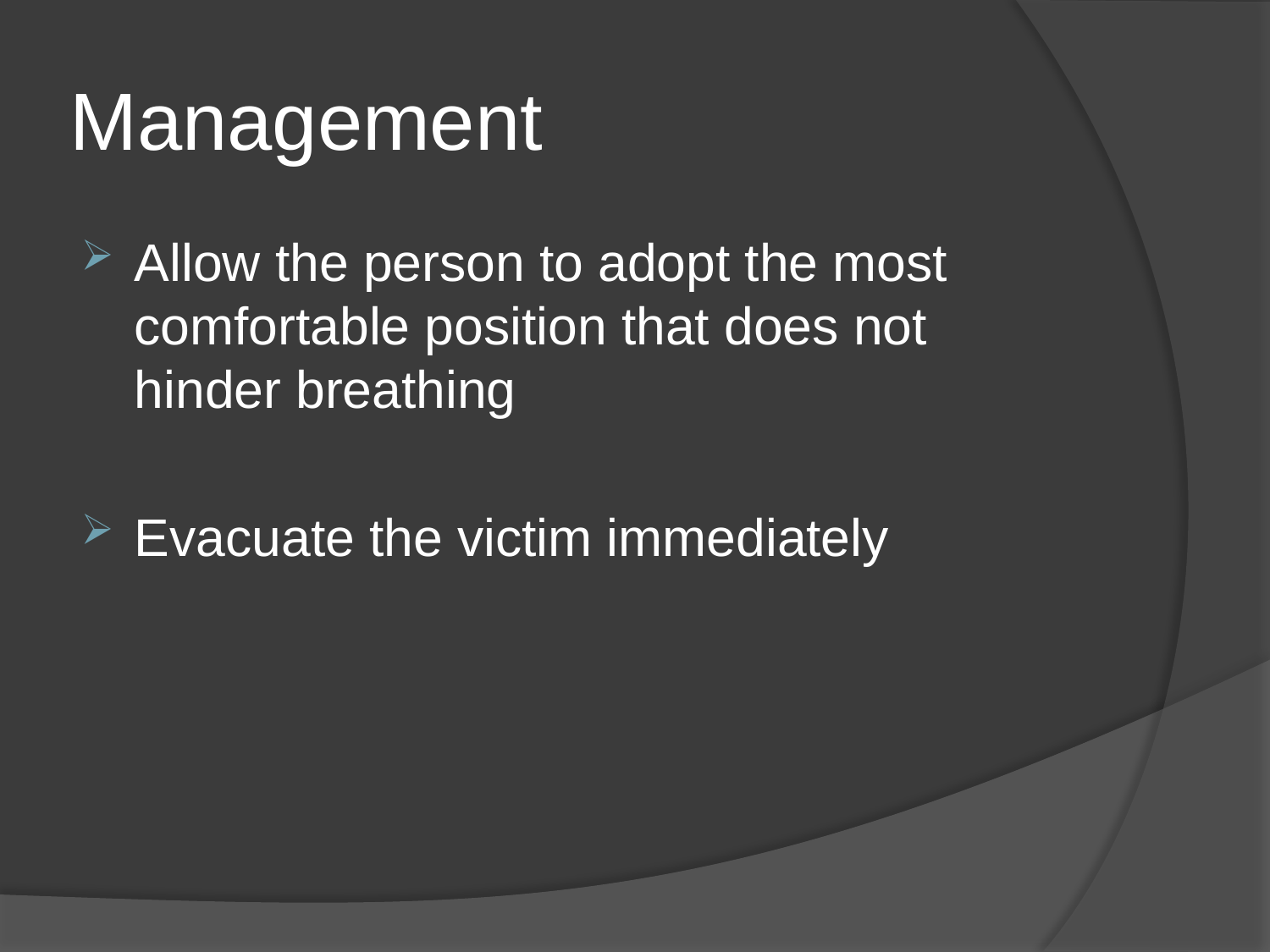

# Management
Allow the person to adopt the most comfortable position that does not hinder breathing

Evacuate the victim immediately